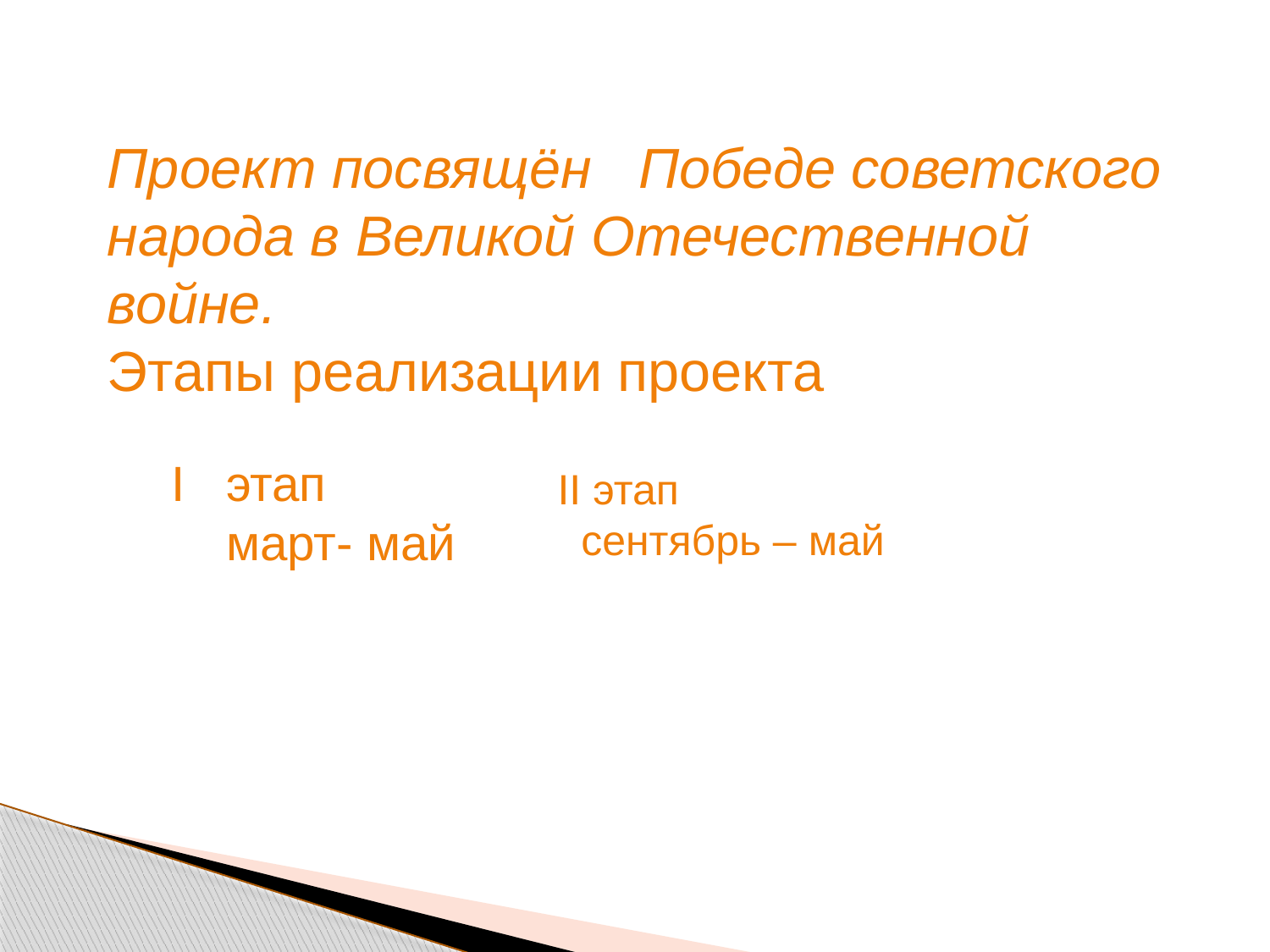

Проект посвящён   Победе советского народа в Великой Отечественной войне.
Этапы реализации проекта
 I   этап
     март- май
II этап
  сентябрь – май